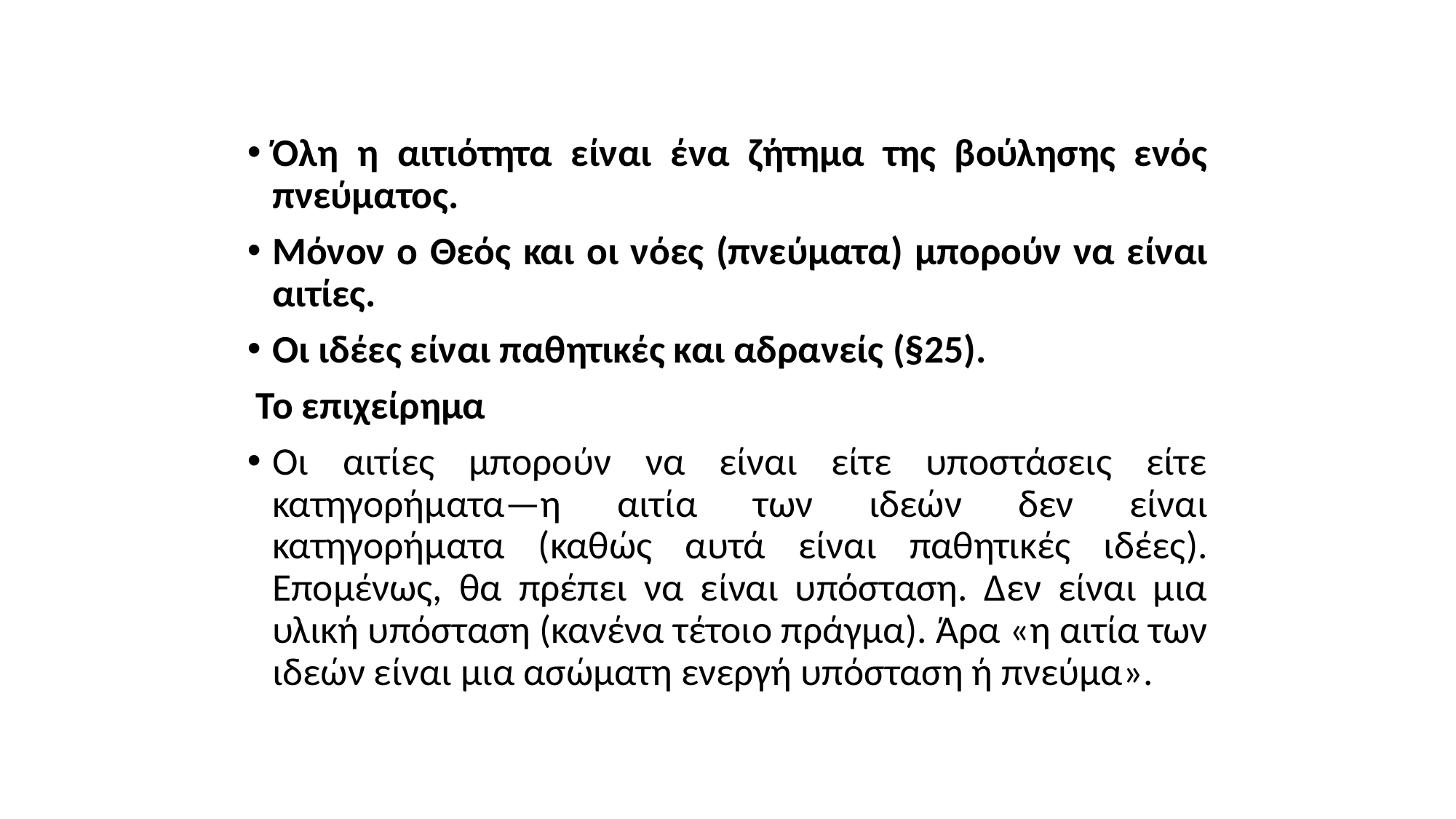

#
Όλη η αιτιότητα είναι ένα ζήτημα της βούλησης ενός πνεύματος.
Μόνον ο Θεός και οι νόες (πνεύματα) μπορούν να είναι αιτίες.
Οι ιδέες είναι παθητικές και αδρανείς (§25).
 Το επιχείρημα
Οι αιτίες μπορούν να είναι είτε υποστάσεις είτε κατηγορήματα—η αιτία των ιδεών δεν είναι κατηγορήματα (καθώς αυτά είναι παθητικές ιδέες). Επομένως, θα πρέπει να είναι υπόσταση. Δεν είναι μια υλική υπόσταση (κανένα τέτοιο πράγμα). Άρα «η αιτία των ιδεών είναι μια ασώματη ενεργή υπόσταση ή πνεύμα».